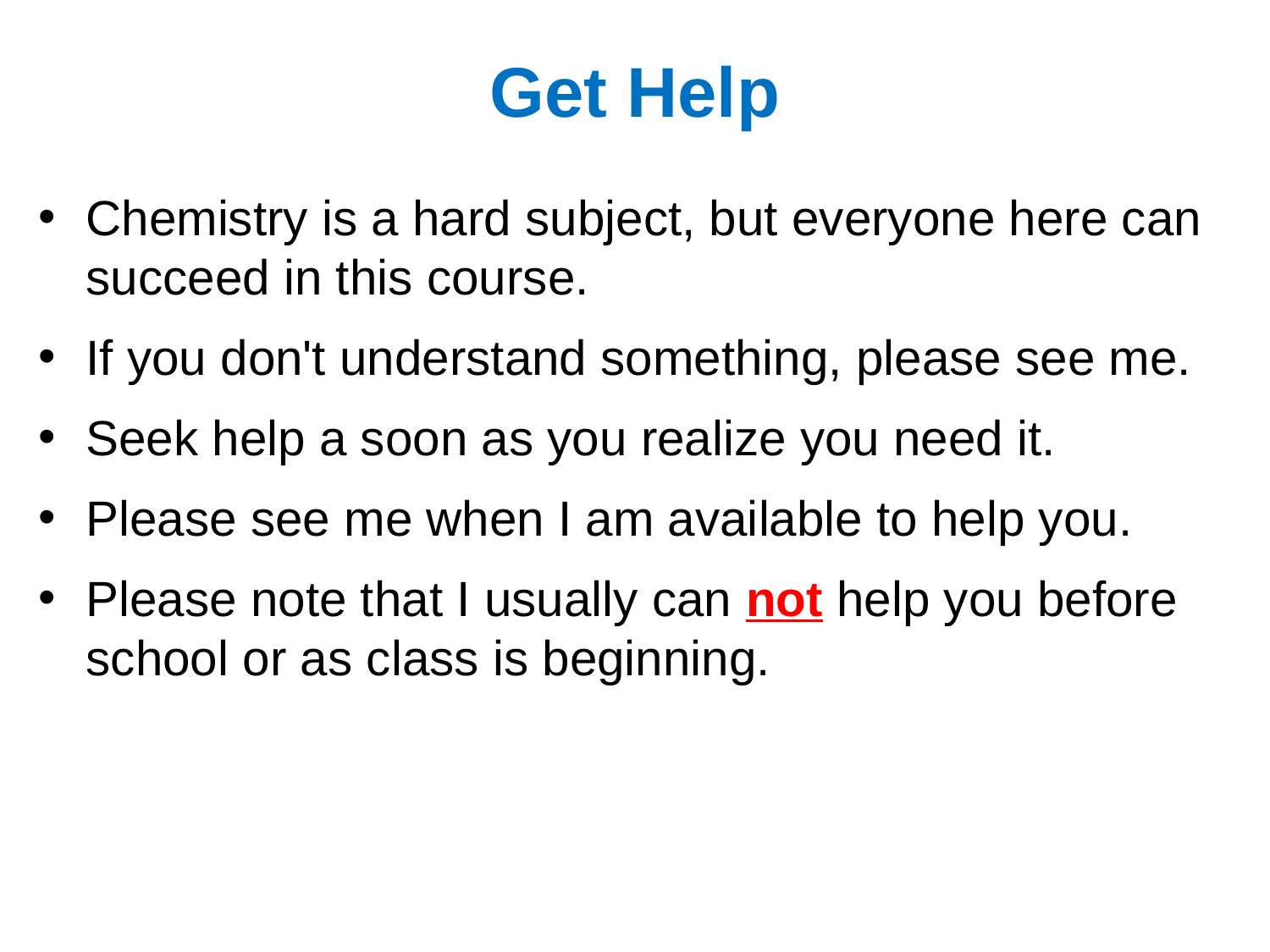

# Get Help
Chemistry is a hard subject, but everyone here can succeed in this course.
If you don't understand something, please see me.
Seek help a soon as you realize you need it.
Please see me when I am available to help you.
Please note that I usually can not help you before school or as class is beginning.